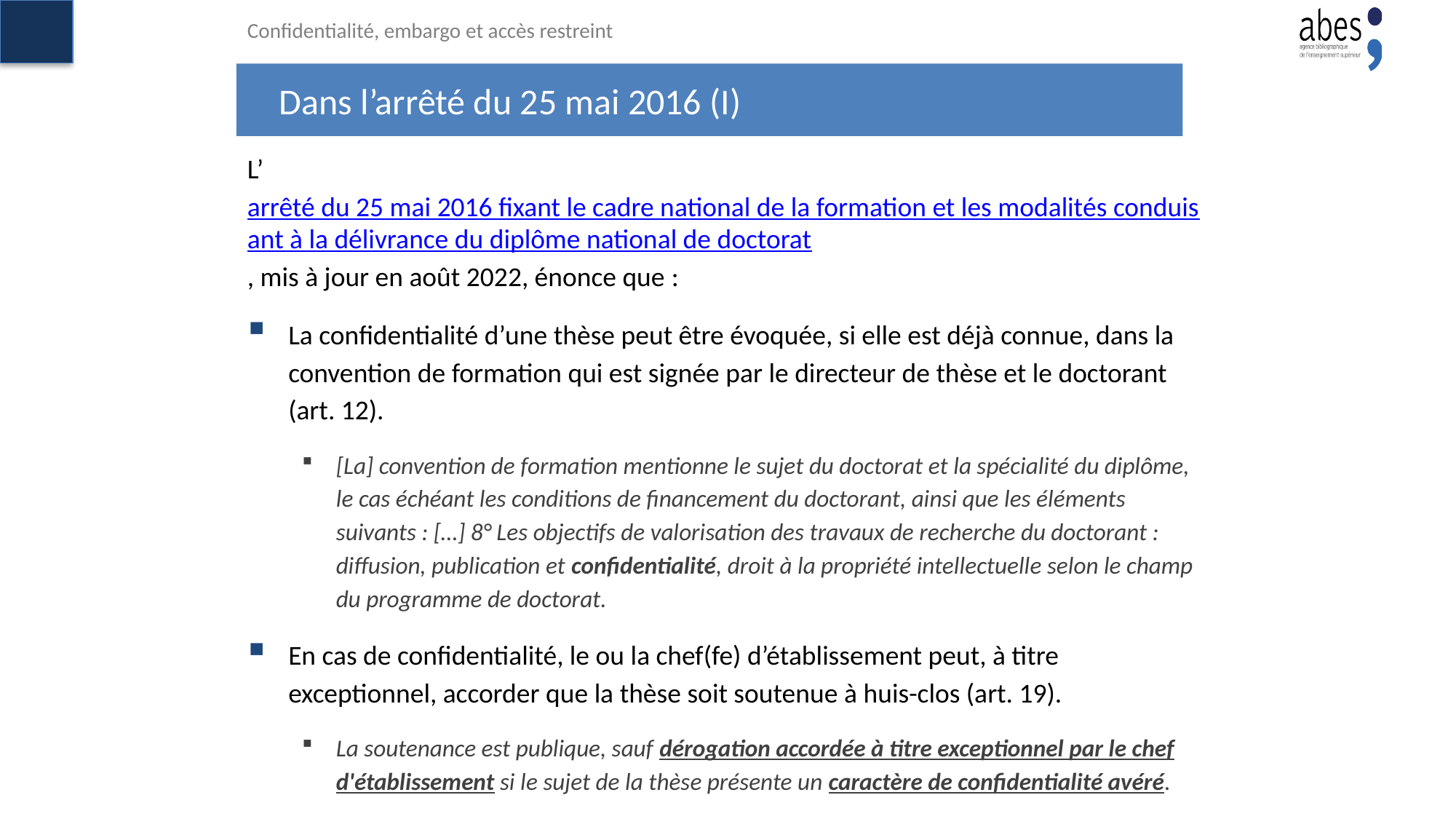

Confidentialité, embargo et accès restreint
# Dans l’arrêté du 25 mai 2016 (I)
L’arrêté du 25 mai 2016 fixant le cadre national de la formation et les modalités conduisant à la délivrance du diplôme national de doctorat, mis à jour en août 2022, énonce que :
La confidentialité d’une thèse peut être évoquée, si elle est déjà connue, dans la convention de formation qui est signée par le directeur de thèse et le doctorant (art. 12).
[La] convention de formation mentionne le sujet du doctorat et la spécialité du diplôme, le cas échéant les conditions de financement du doctorant, ainsi que les éléments suivants : […] 8° Les objectifs de valorisation des travaux de recherche du doctorant : diffusion, publication et confidentialité, droit à la propriété intellectuelle selon le champ du programme de doctorat.
En cas de confidentialité, le ou la chef(fe) d’établissement peut, à titre exceptionnel, accorder que la thèse soit soutenue à huis-clos (art. 19).
La soutenance est publique, sauf dérogation accordée à titre exceptionnel par le chef d'établissement si le sujet de la thèse présente un caractère de confidentialité avéré.